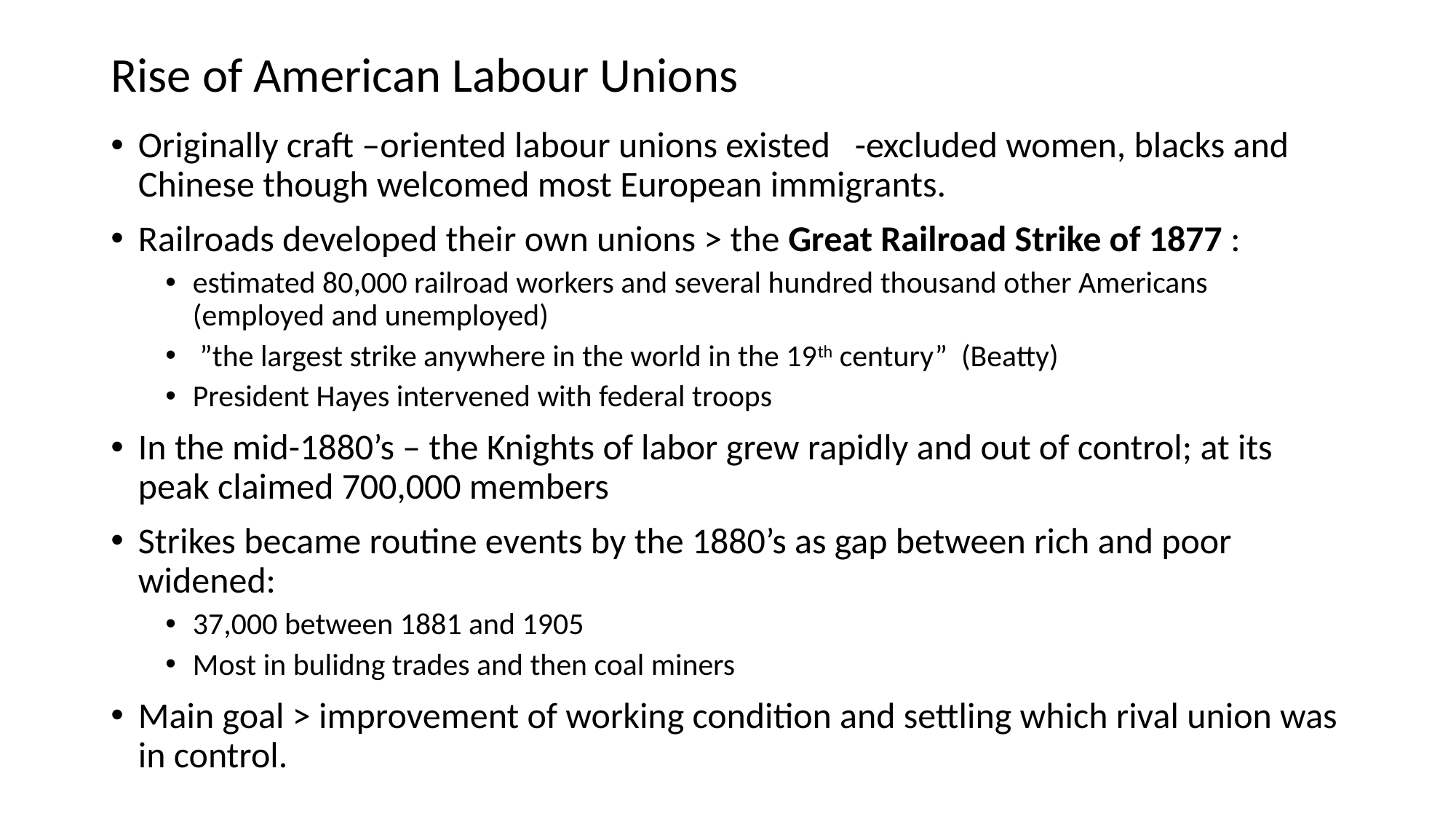

# Rise of American Labour Unions
Originally craft –oriented labour unions existed   -excluded women, blacks and Chinese though welcomed most European immigrants.
Railroads developed their own unions > the Great Railroad Strike of 1877 :
estimated 80,000 railroad workers and several hundred thousand other Americans (employed and unemployed)
 ”the largest strike anywhere in the world in the 19th century”  (Beatty)
President Hayes intervened with federal troops
In the mid-1880’s – the Knights of labor grew rapidly and out of control; at its peak claimed 700,000 members
Strikes became routine events by the 1880’s as gap between rich and poor widened:
37,000 between 1881 and 1905
Most in bulidng trades and then coal miners
Main goal > improvement of working condition and settling which rival union was in control.